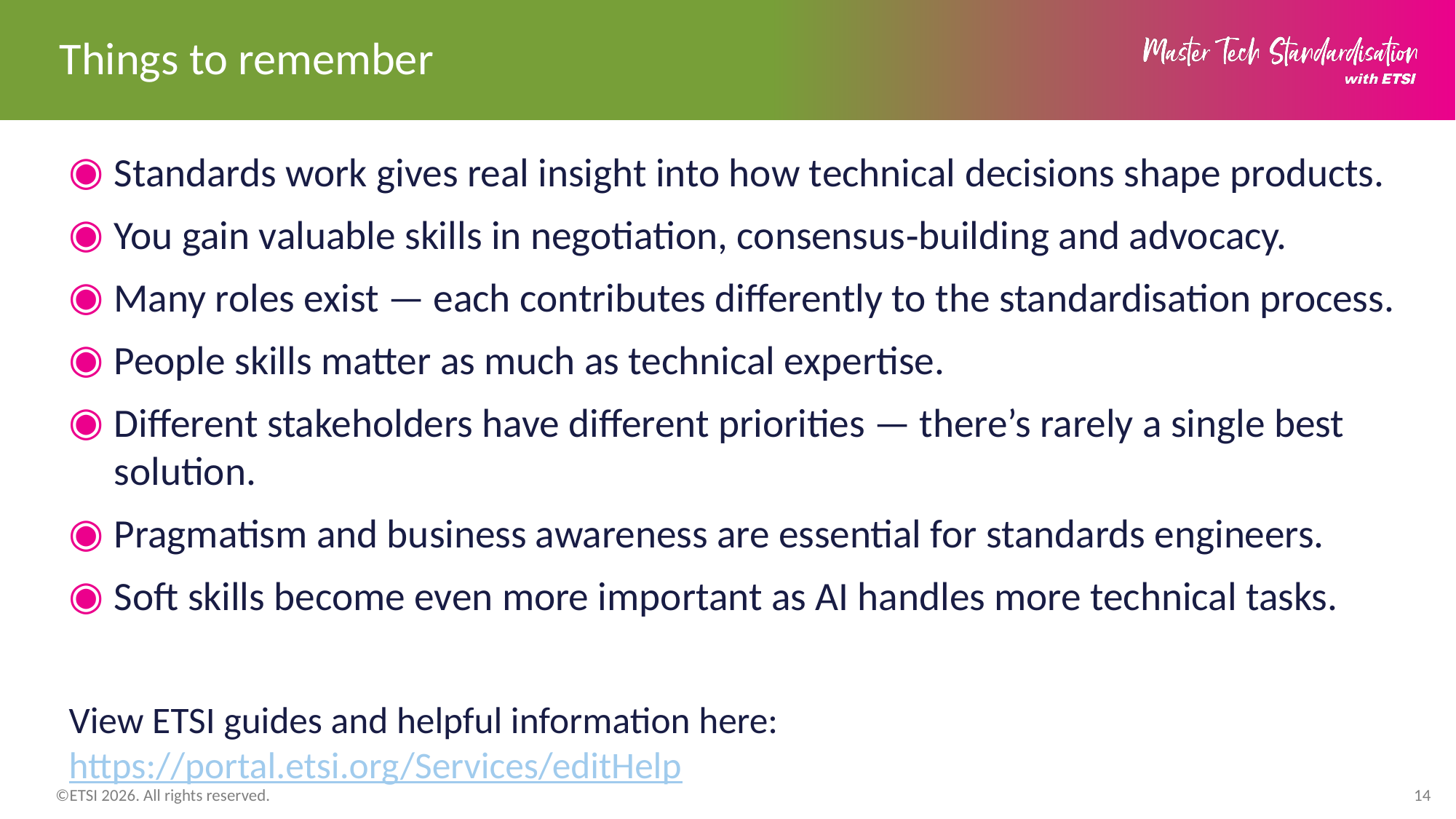

# Things to remember
Standards work gives real insight into how technical decisions shape products.
You gain valuable skills in negotiation, consensus‑building and advocacy.
Many roles exist — each contributes differently to the standardisation process.
People skills matter as much as technical expertise.
Different stakeholders have different priorities — there’s rarely a single best solution.
Pragmatism and business awareness are essential for standards engineers.
Soft skills become even more important as AI handles more technical tasks.

View ETSI guides and helpful information here: https://portal.etsi.org/Services/editHelp
14